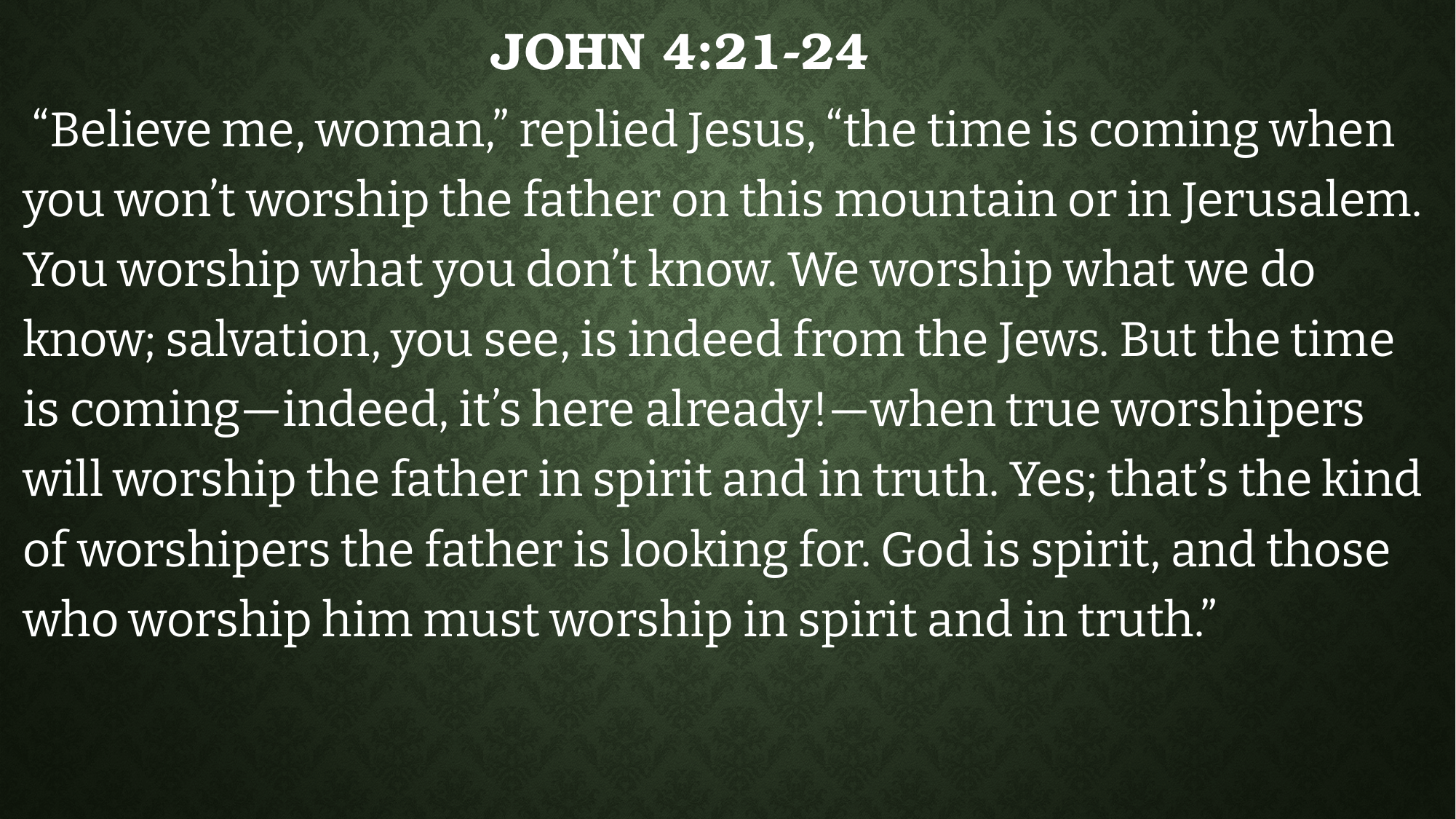

# John 4:21-24
 “Believe me, woman,” replied Jesus, “the time is coming when you won’t worship the father on this mountain or in Jerusalem. You worship what you don’t know. We worship what we do know; salvation, you see, is indeed from the Jews. But the time is coming—indeed, it’s here already!—when true worshipers will worship the father in spirit and in truth. Yes; that’s the kind of worshipers the father is looking for. God is spirit, and those who worship him must worship in spirit and in truth.”